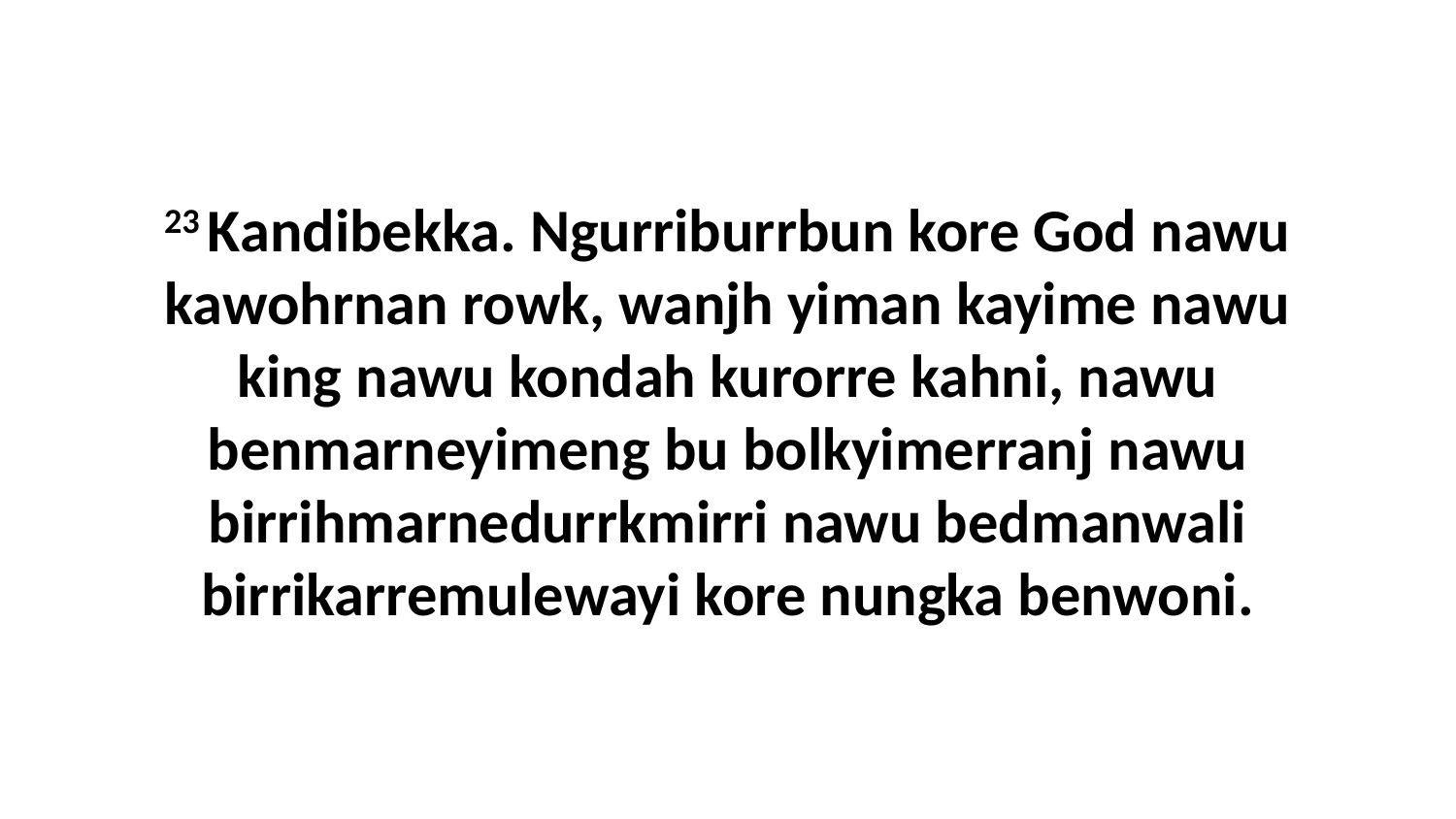

23 Kandibekka. Ngurriburrbun kore God nawu kawohrnan rowk, wanjh yiman kayime nawu king nawu kondah kurorre kahni, nawu benmarneyimeng bu bolkyimerranj nawu birrihmarnedurrkmirri nawu bedmanwali birrikarremulewayi kore nungka benwoni.